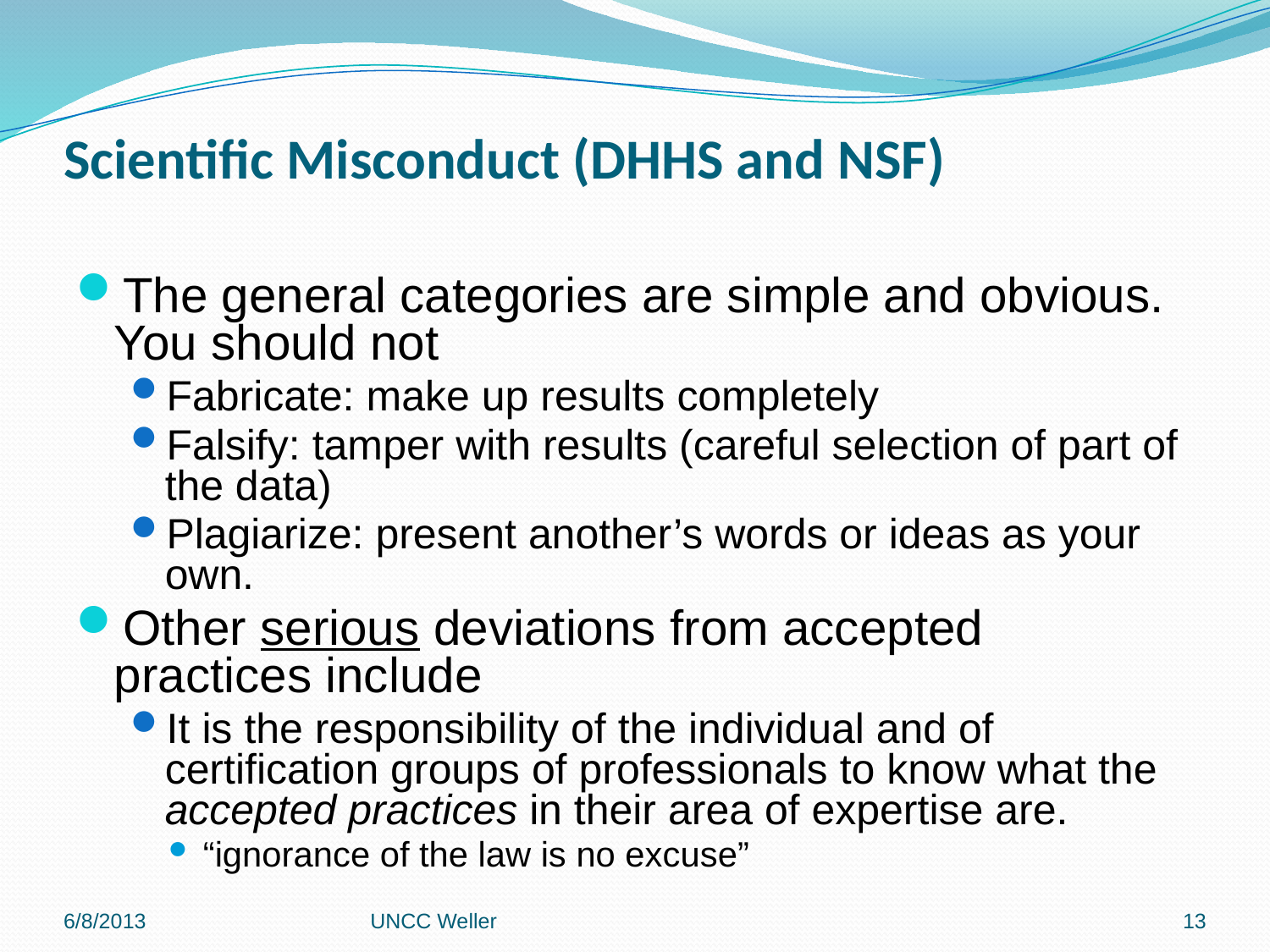

# Scientific Misconduct (DHHS and NSF)
The general categories are simple and obvious. You should not
Fabricate: make up results completely
Falsify: tamper with results (careful selection of part of the data)
Plagiarize: present another’s words or ideas as your own.
Other serious deviations from accepted practices include
It is the responsibility of the individual and of certification groups of professionals to know what the accepted practices in their area of expertise are.
“ignorance of the law is no excuse”
6/8/2013
UNCC Weller
13